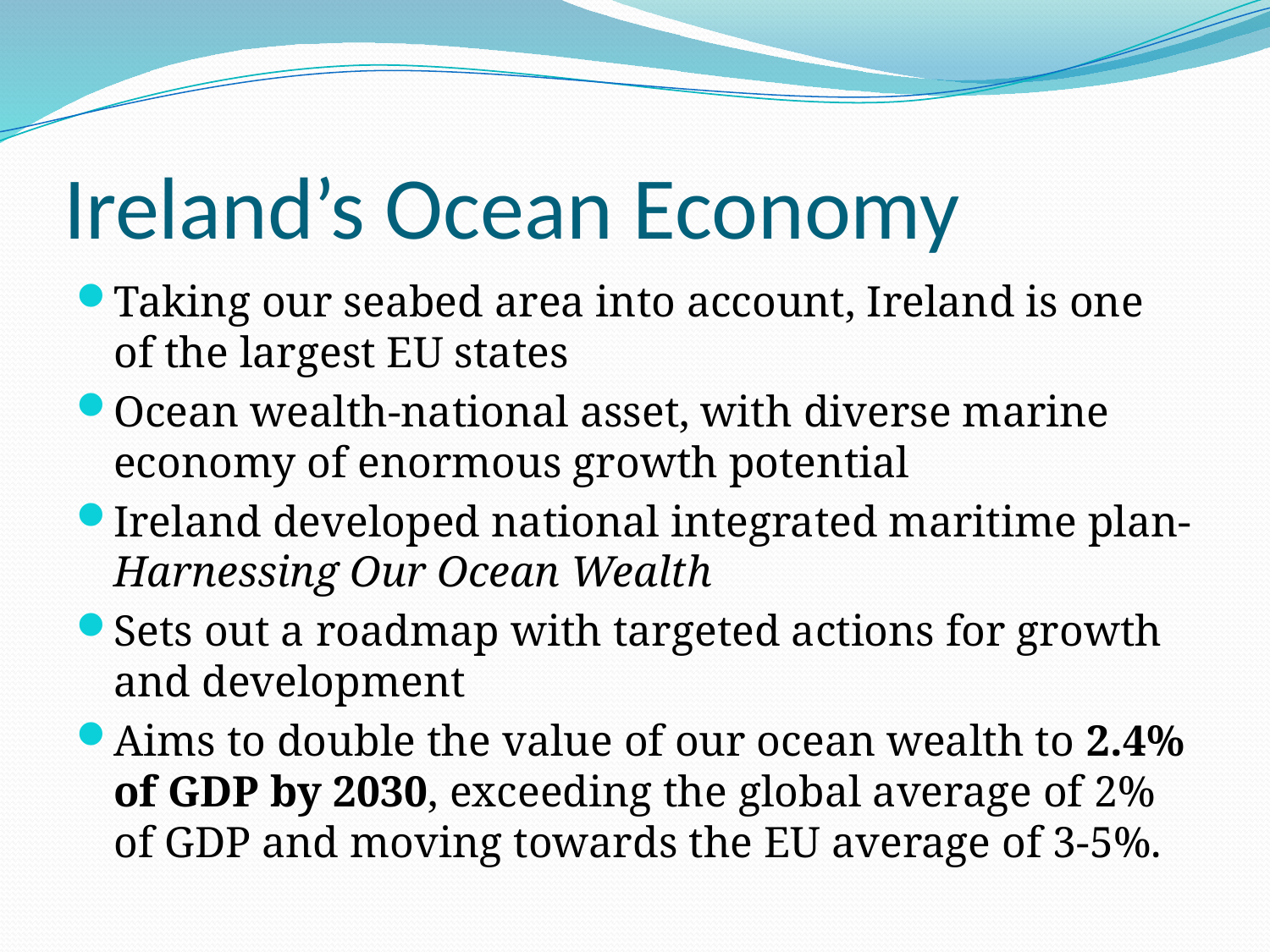

# Ireland’s Ocean Economy
Taking our seabed area into account, Ireland is one of the largest EU states
Ocean wealth-national asset, with diverse marine economy of enormous growth potential
Ireland developed national integrated maritime plan-Harnessing Our Ocean Wealth
Sets out a roadmap with targeted actions for growth and development
Aims to double the value of our ocean wealth to 2.4% of GDP by 2030, exceeding the global average of 2% of GDP and moving towards the EU average of 3-5%.